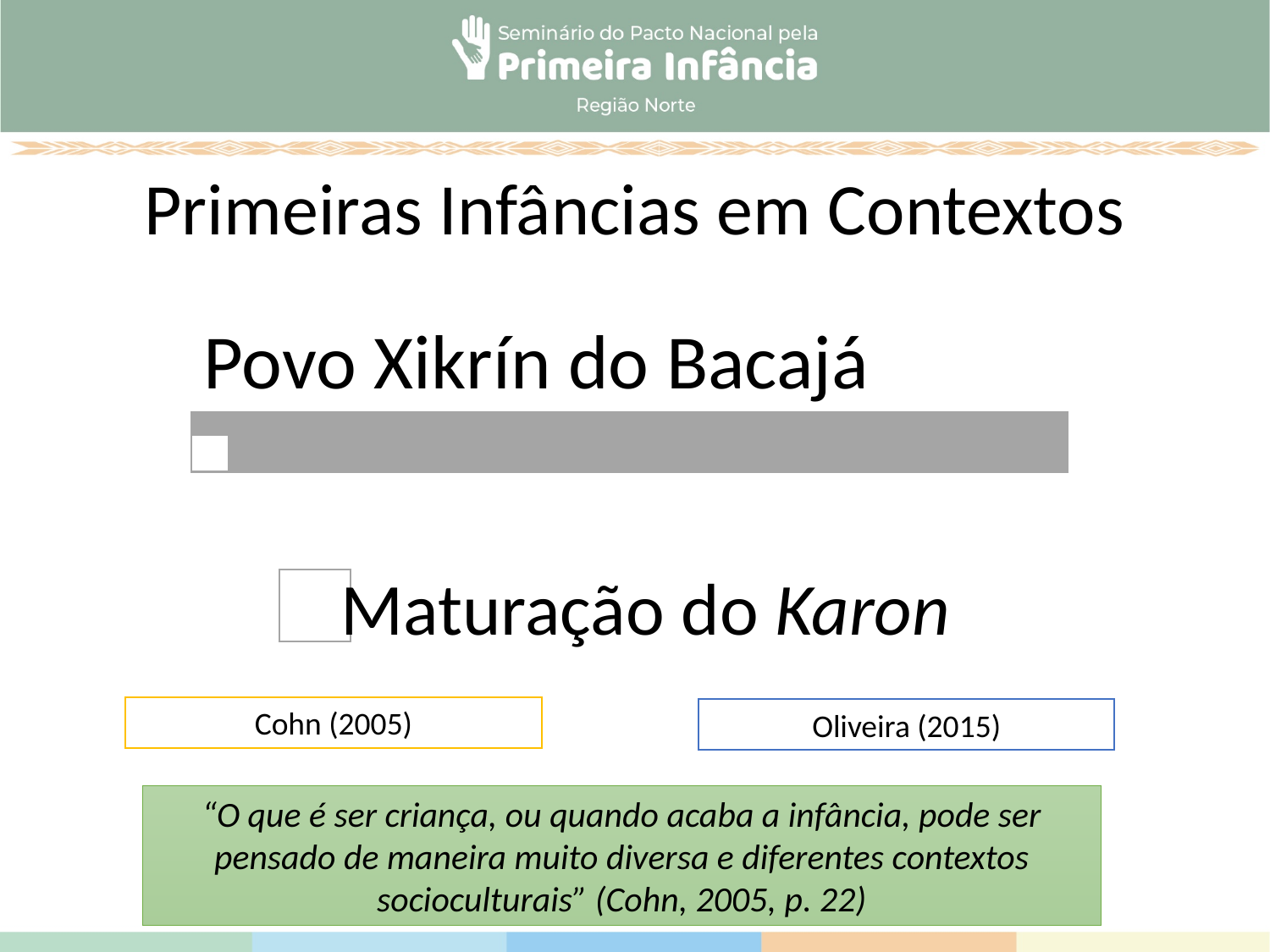

# Primeiras Infâncias em Contextos
Povo Xikrín do Bacajá
Maturação do Karon
Ética do cuidado
Cohn (2005)
Oliveira (2015)
“O que é ser criança, ou quando acaba a infância, pode ser pensado de maneira muito diversa e diferentes contextos socioculturais” (Cohn, 2005, p. 22)